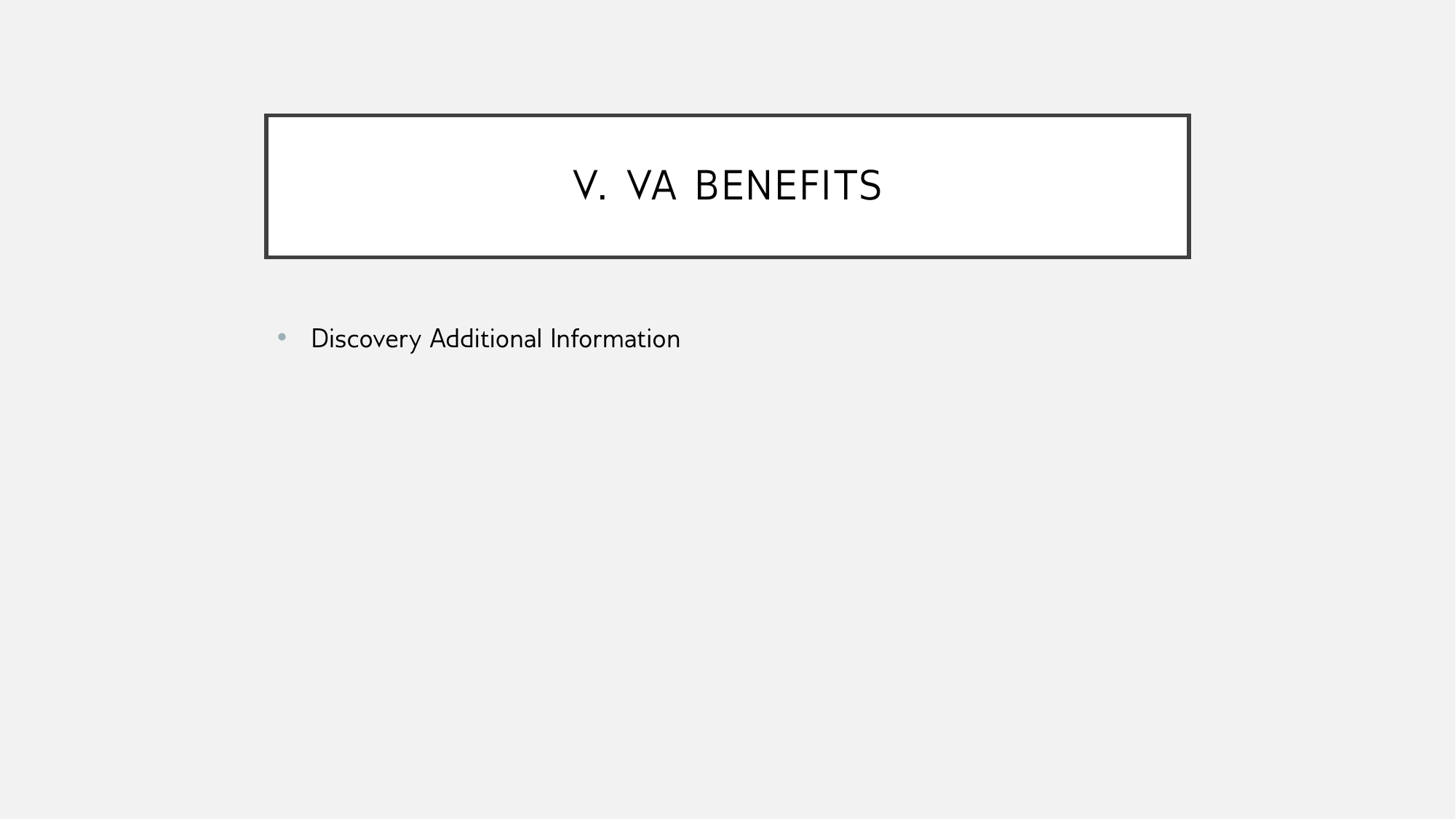

# V. VA Benefits
Discovery Additional Information